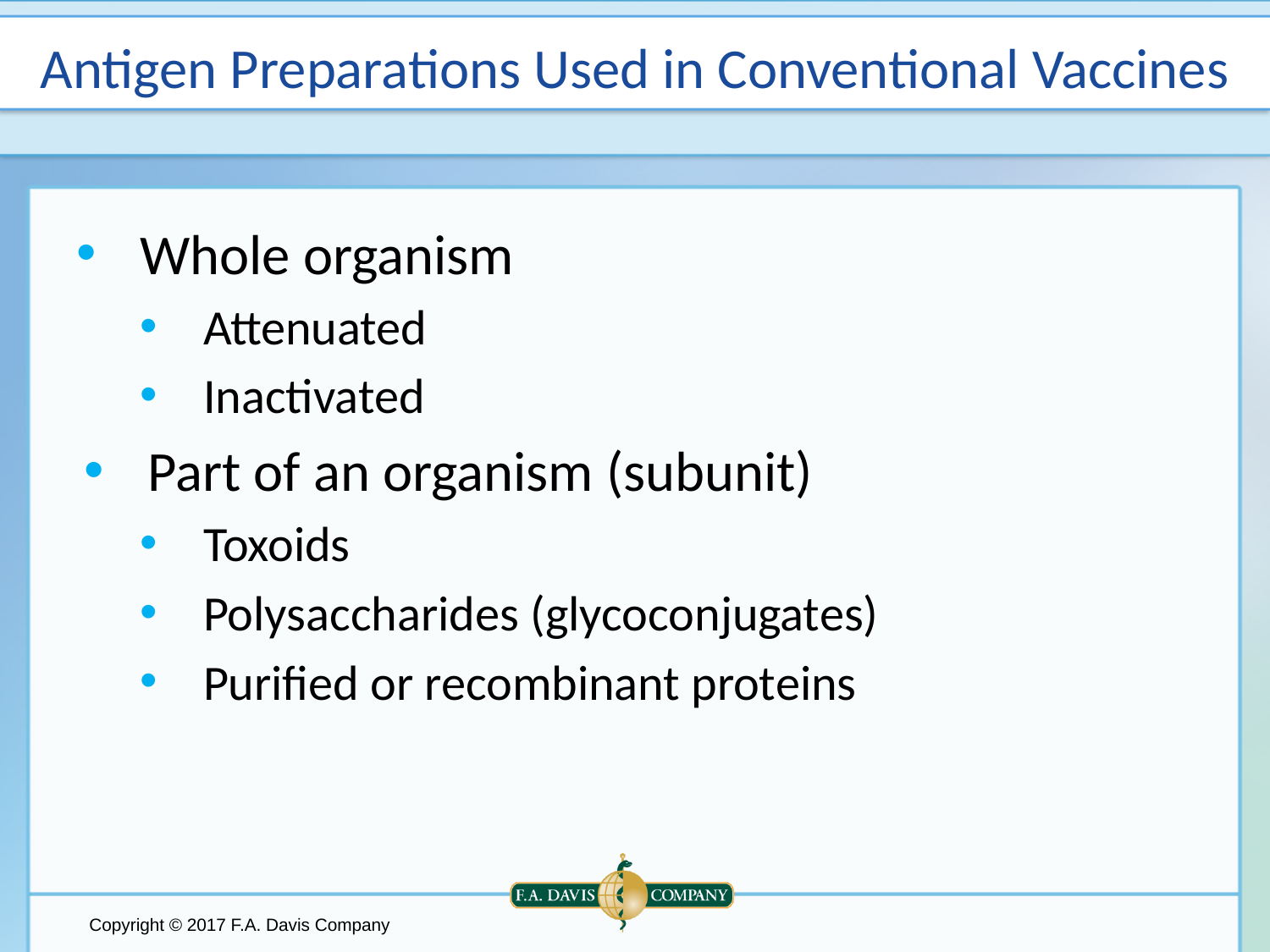

# Antigen Preparations Used in Conventional Vaccines
Whole organism
Attenuated
Inactivated
Part of an organism (subunit)
Toxoids
Polysaccharides (glycoconjugates)
Purified or recombinant proteins